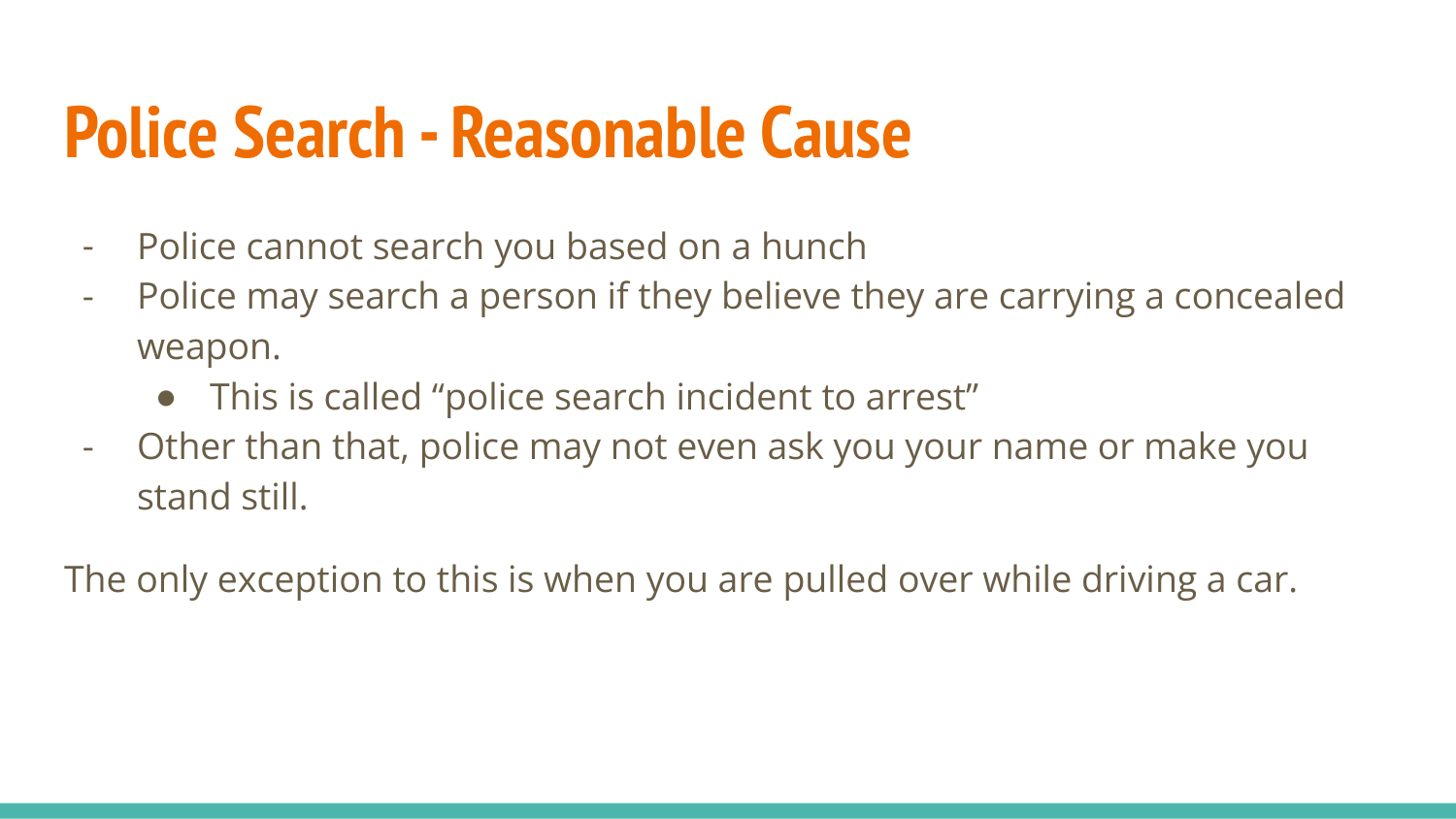

# Police Search - Reasonable Cause
Police cannot search you based on a hunch
Police may search a person if they believe they are carrying a concealed weapon.
This is called “police search incident to arrest”
Other than that, police may not even ask you your name or make you stand still.
The only exception to this is when you are pulled over while driving a car.